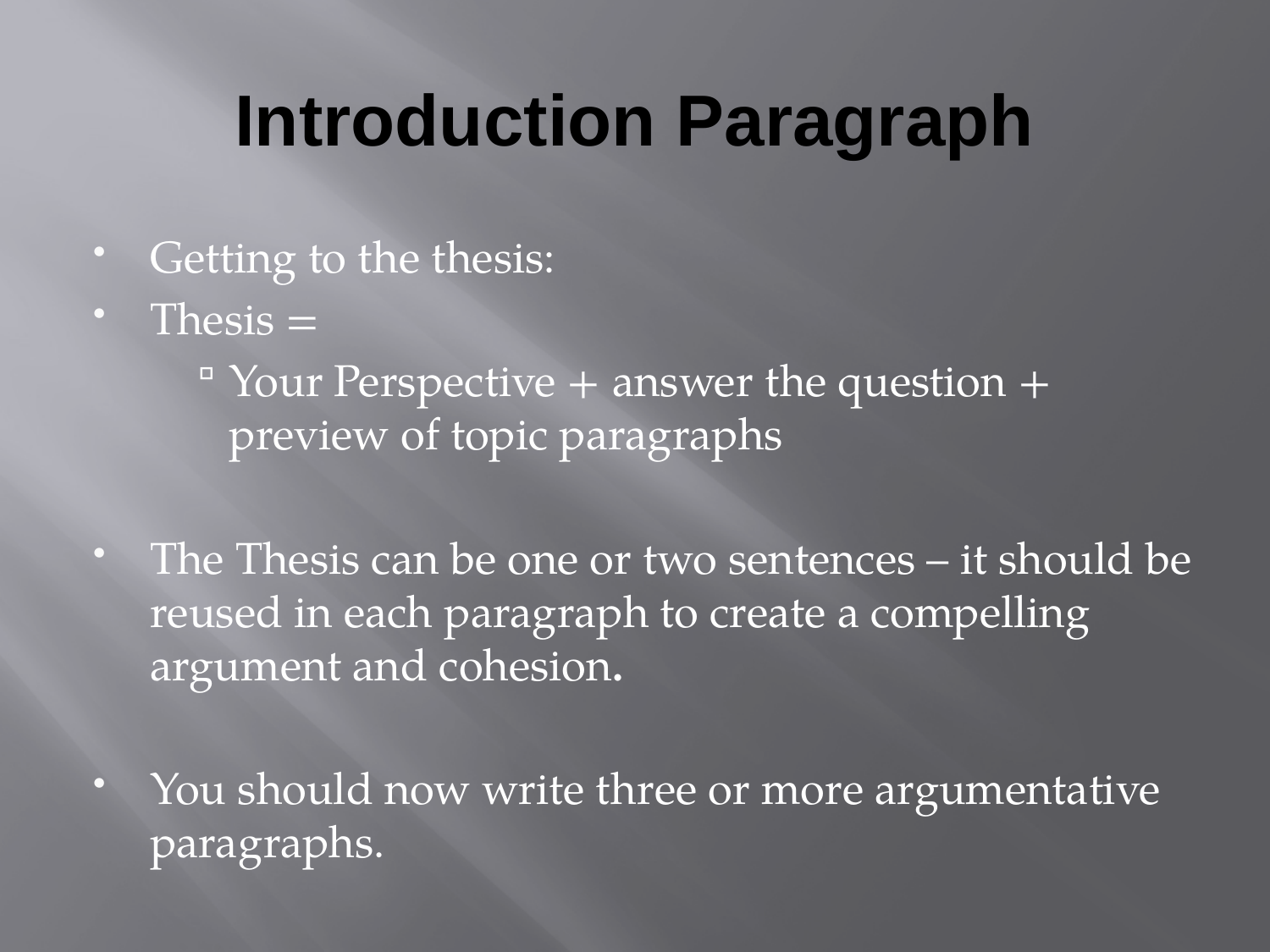

# Introduction Paragraph
Getting to the thesis:
Thesis =
Your Perspective + answer the question + preview of topic paragraphs

The Thesis can be one or two sentences – it should be reused in each paragraph to create a compelling argument and cohesion.

You should now write three or more argumentative paragraphs.